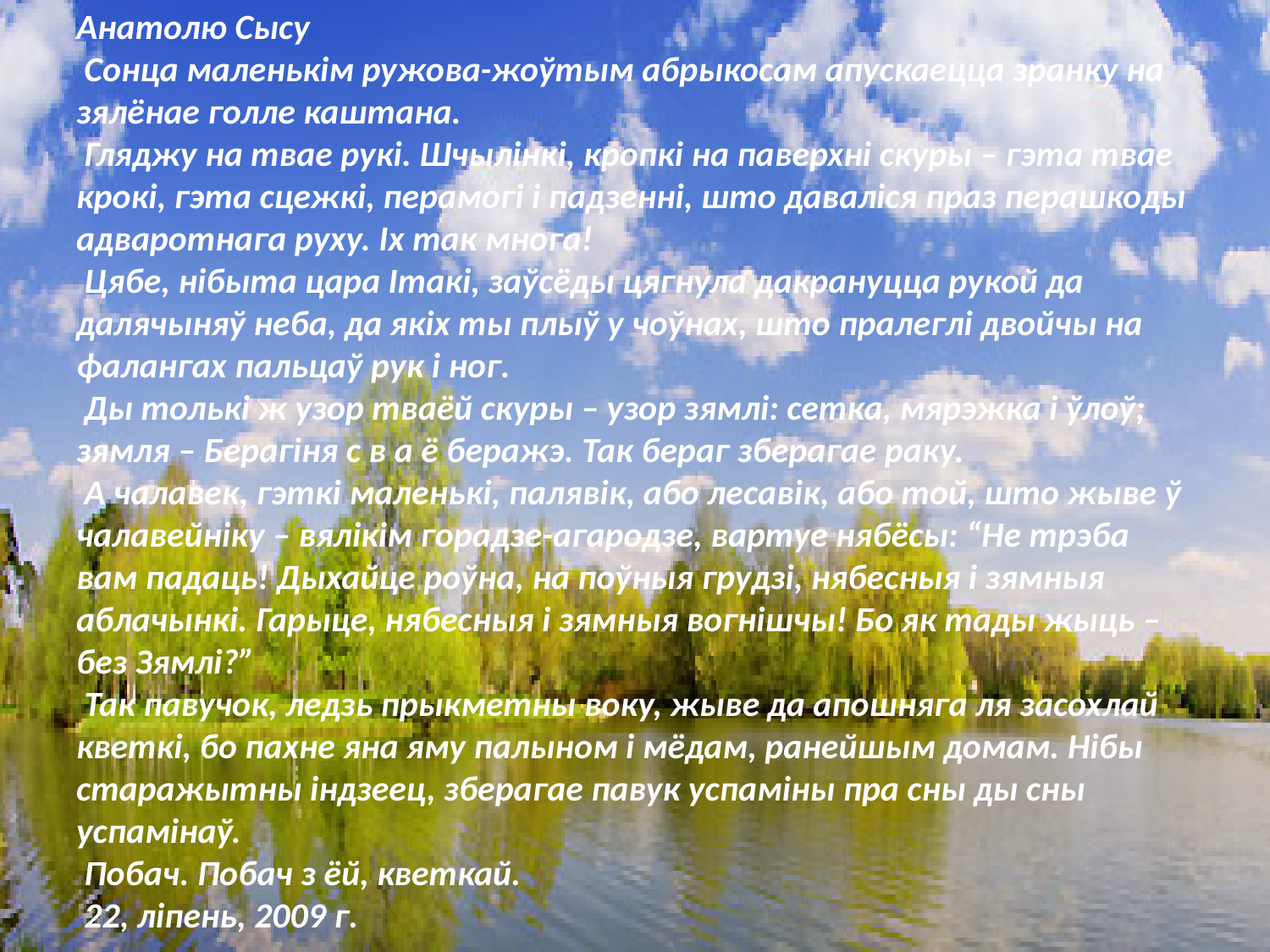

# Анатолю Сысу Сонца маленькім ружова-жоўтым абрыкосам апускаецца зранку на зялёнае голле каштана. Гляджу на твае рукі. Шчылінкі, кропкі на паверхні скуры – гэта твае крокі, гэта сцежкі, перамогі і падзенні, што даваліся праз перашкоды адваротнага руху. Іх так многа! Цябе, нібыта цара Ітакі, заўсёды цягнула дакрануцца рукой да далячыняў неба, да якіх ты плыў у чоўнах, што пралеглі двойчы на фалангах пальцаў рук і ног. Ды толькі ж узор тваёй скуры – узор зямлі: сетка, мярэжка і ўлоў; зямля – Берагіня с в а ё беражэ. Так бераг зберагае раку. А чалавек, гэткі маленькі, палявік, або лесавік, або той, што жыве ў чалавейніку – вялікім горадзе-агародзе, вартуе нябёсы: “Не трэба вам падаць! Дыхайце роўна, на поўныя грудзі, нябесныя і зямныя аблачынкі. Гарыце, нябесныя і зямныя вогнішчы! Бо як тады жыць – без Зямлі?” Так павучок, ледзь прыкметны воку, жыве да апошняга ля засохлай кветкі, бо пахне яна яму палыном і мёдам, ранейшым домам. Нібы старажытны індзеец, зберагае павук успаміны пра сны ды сны успамінаў. Побач. Побач з ёй, кветкай. 22, ліпень, 2009 г.